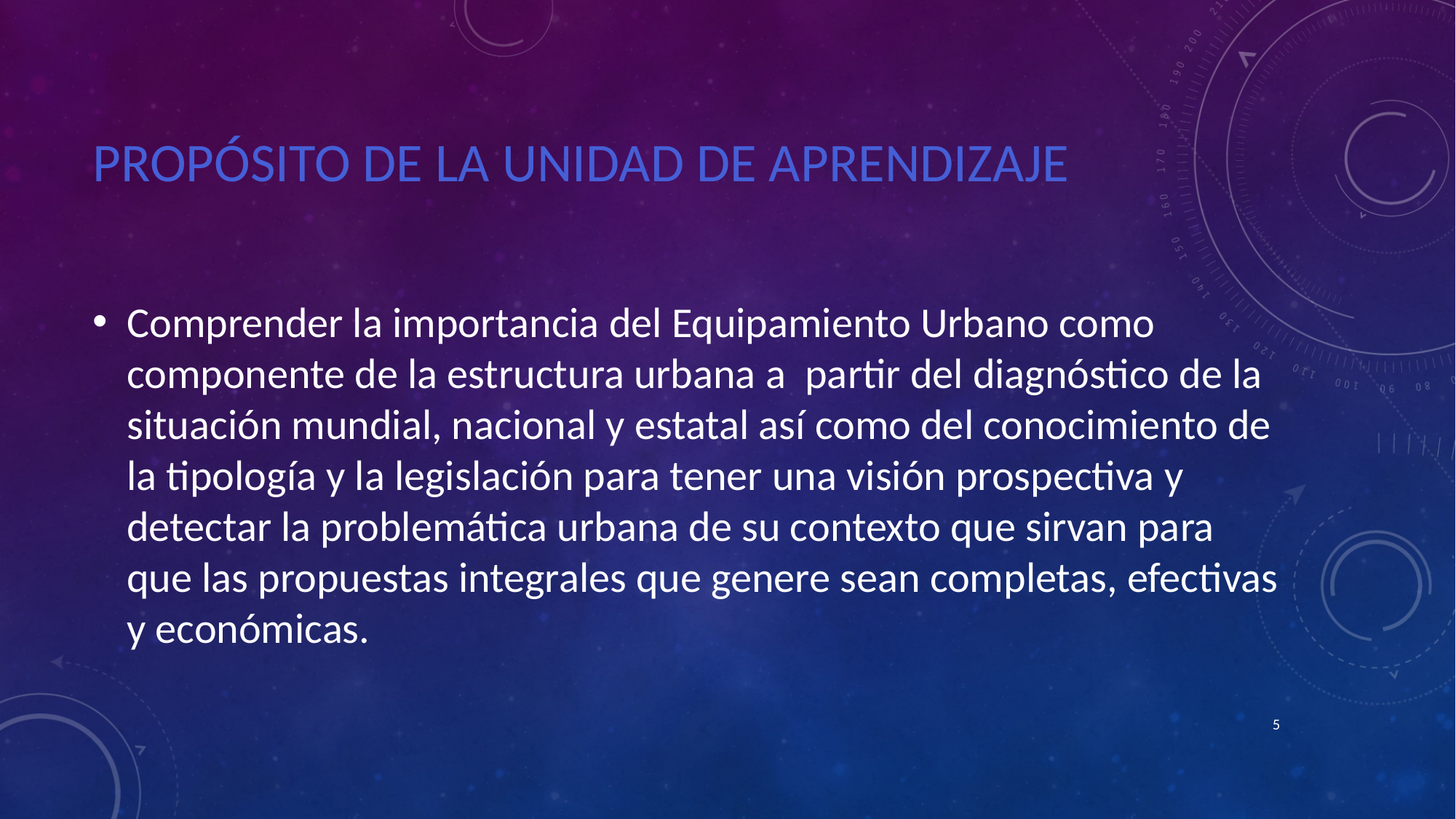

# Propósito de la Unidad de Aprendizaje
Comprender la importancia del Equipamiento Urbano como componente de la estructura urbana a  partir del diagnóstico de la situación mundial, nacional y estatal así como del conocimiento de la tipología y la legislación para tener una visión prospectiva y detectar la problemática urbana de su contexto que sirvan para que las propuestas integrales que genere sean completas, efectivas y económicas.
5